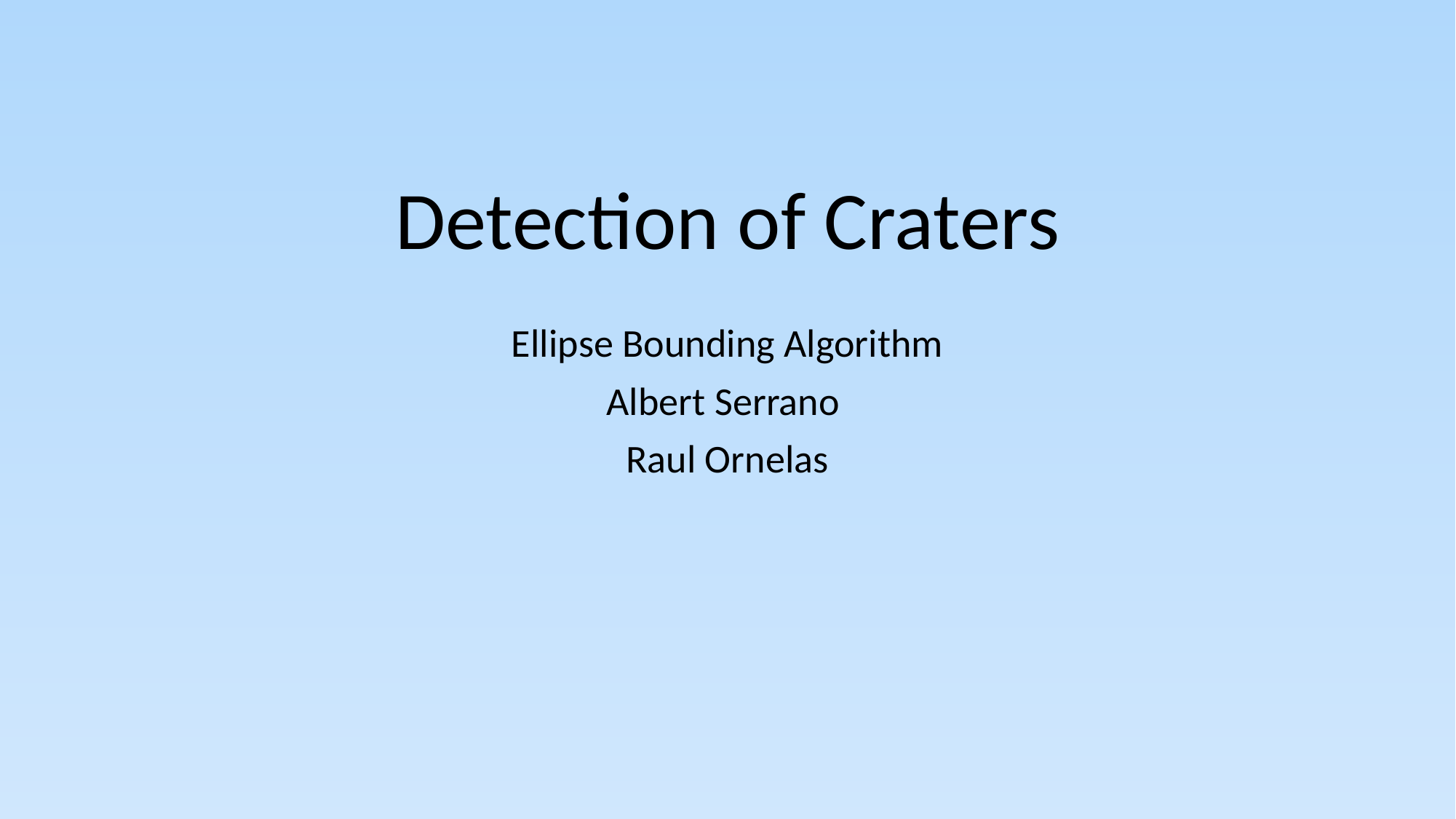

# Detection of Craters
Ellipse Bounding Algorithm
Albert Serrano
Raul Ornelas